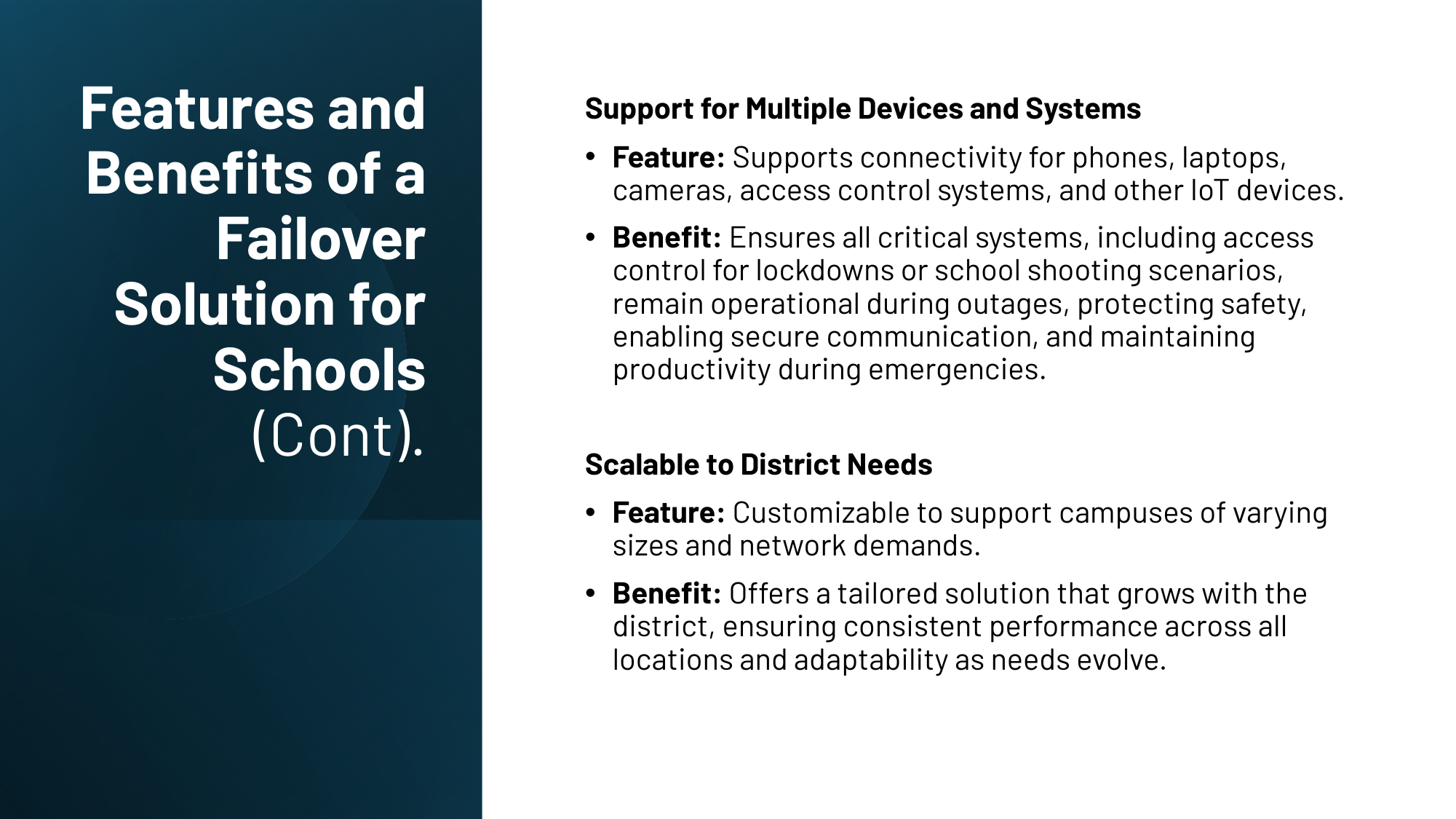

# Features and Benefits of a Failover Solution for Schools (Cont).
Support for Multiple Devices and Systems
Feature: Supports connectivity for phones, laptops, cameras, access control systems, and other IoT devices.
Benefit: Ensures all critical systems, including access control for lockdowns or school shooting scenarios, remain operational during outages, protecting safety, enabling secure communication, and maintaining productivity during emergencies.

Scalable to District Needs
Feature: Customizable to support campuses of varying sizes and network demands.
Benefit: Offers a tailored solution that grows with the district, ensuring consistent performance across all locations and adaptability as needs evolve.